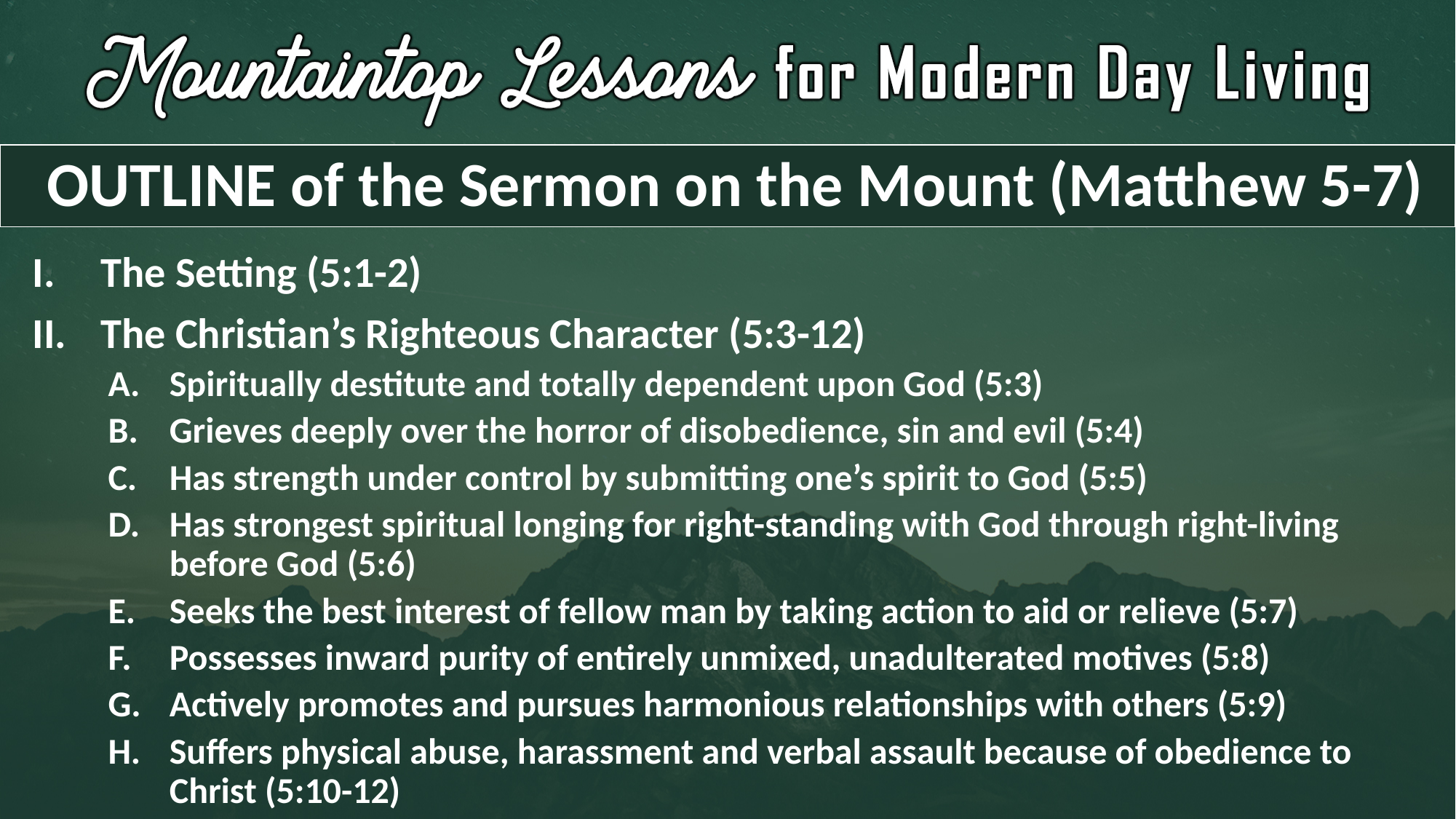

# OUTLINE of the Sermon on the Mount (Matthew 5-7)
The Setting (5:1-2)
The Christian’s Righteous Character (5:3-12)
Spiritually destitute and totally dependent upon God (5:3)
Grieves deeply over the horror of disobedience, sin and evil (5:4)
Has strength under control by submitting one’s spirit to God (5:5)
Has strongest spiritual longing for right-standing with God through right-living before God (5:6)
Seeks the best interest of fellow man by taking action to aid or relieve (5:7)
Possesses inward purity of entirely unmixed, unadulterated motives (5:8)
Actively promotes and pursues harmonious relationships with others (5:9)
Suffers physical abuse, harassment and verbal assault because of obedience to Christ (5:10-12)